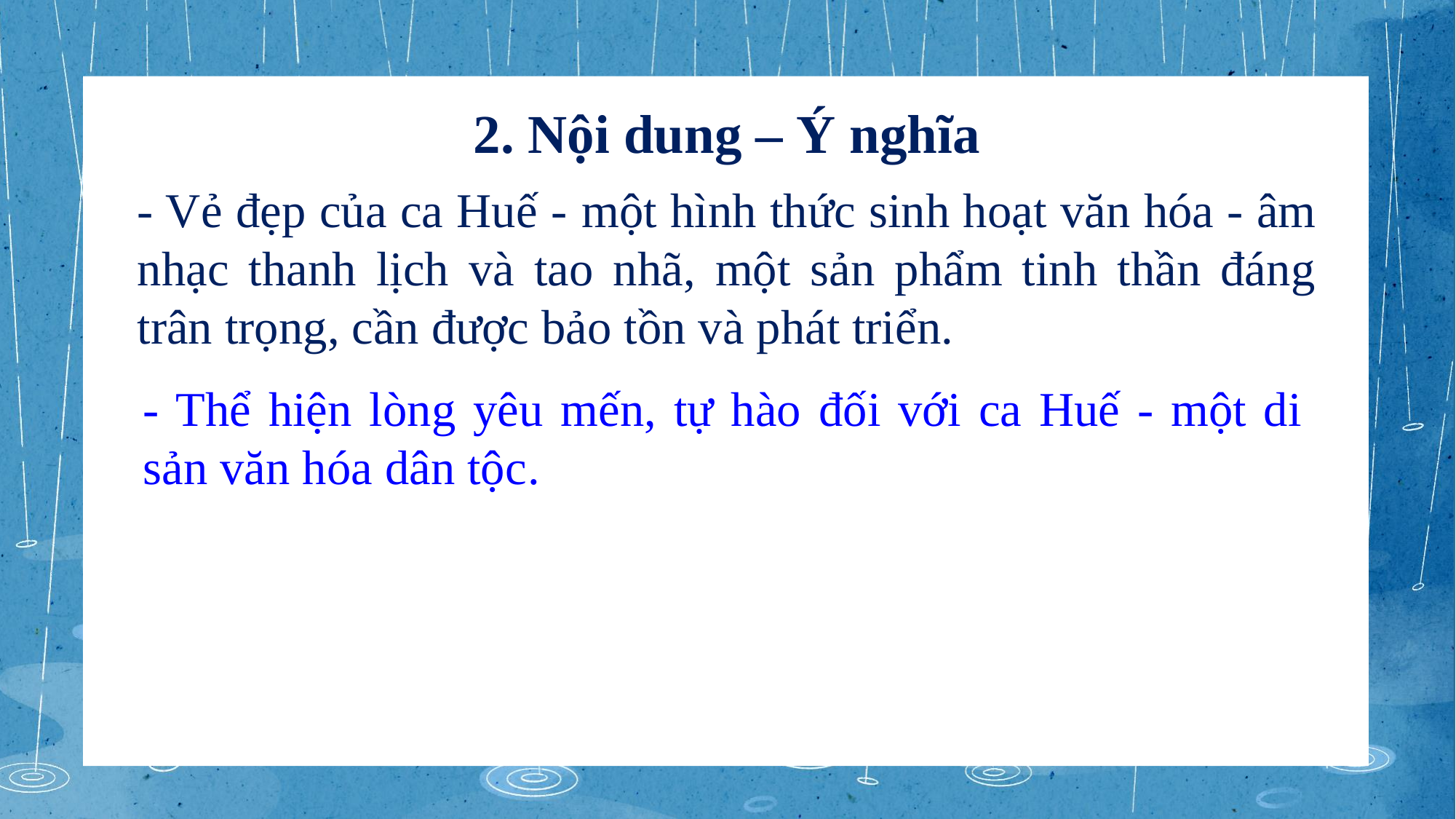

2. Nội dung – Ý nghĩa
- Vẻ đẹp của ca Huế - một hình thức sinh hoạt văn hóa - âm nhạc thanh lịch và tao nhã, một sản phẩm tinh thần đáng trân trọng, cần được bảo tồn và phát triển.
- Thể hiện lòng yêu mến, tự hào đối với ca Huế - một di sản văn hóa dân tộc.